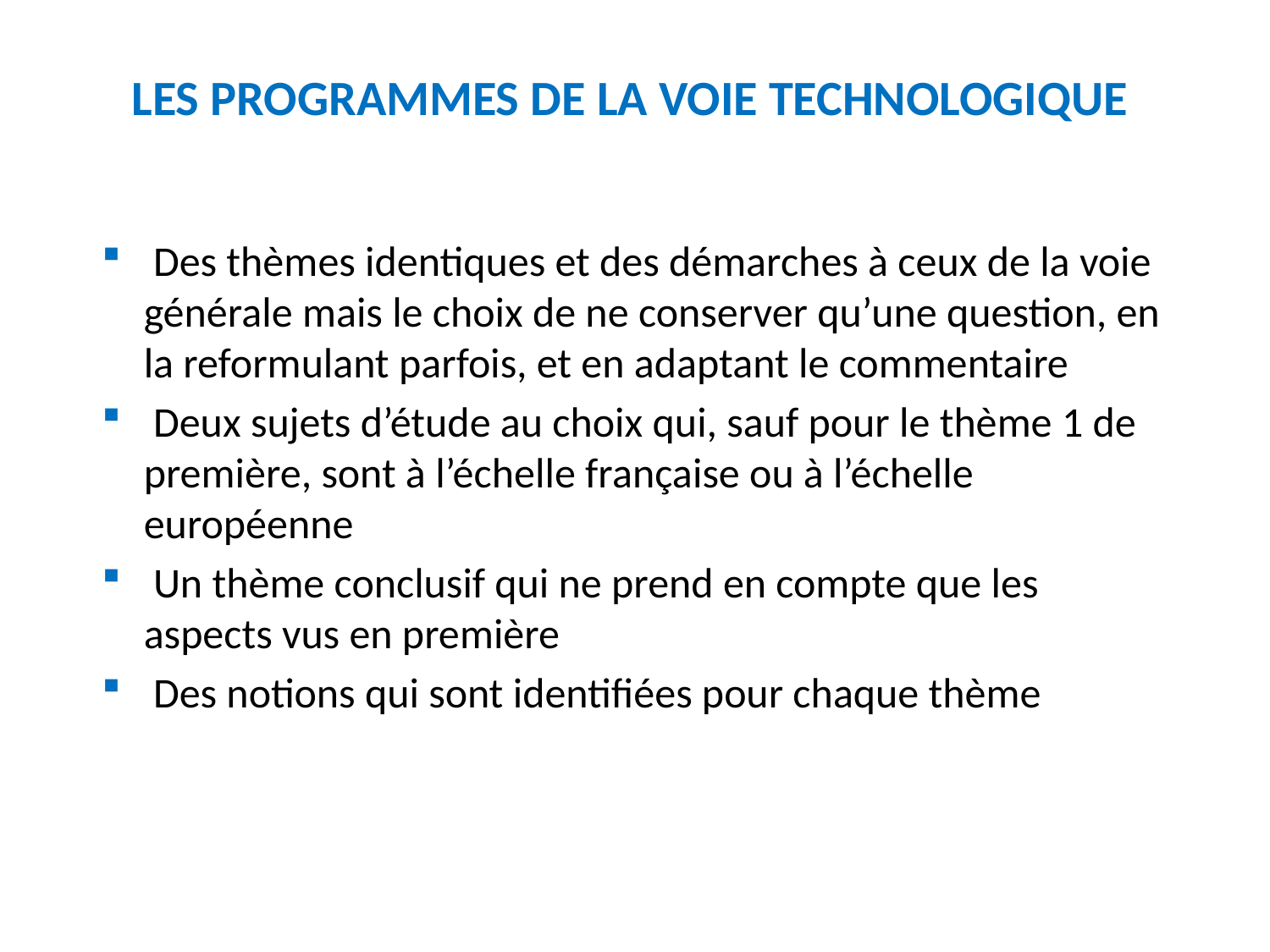

LES PROGRAMMES DE LA VOIE TECHNOLOGIQUE
 Des thèmes identiques et des démarches à ceux de la voie générale mais le choix de ne conserver qu’une question, en la reformulant parfois, et en adaptant le commentaire
 Deux sujets d’étude au choix qui, sauf pour le thème 1 de première, sont à l’échelle française ou à l’échelle européenne
 Un thème conclusif qui ne prend en compte que les aspects vus en première
 Des notions qui sont identifiées pour chaque thème